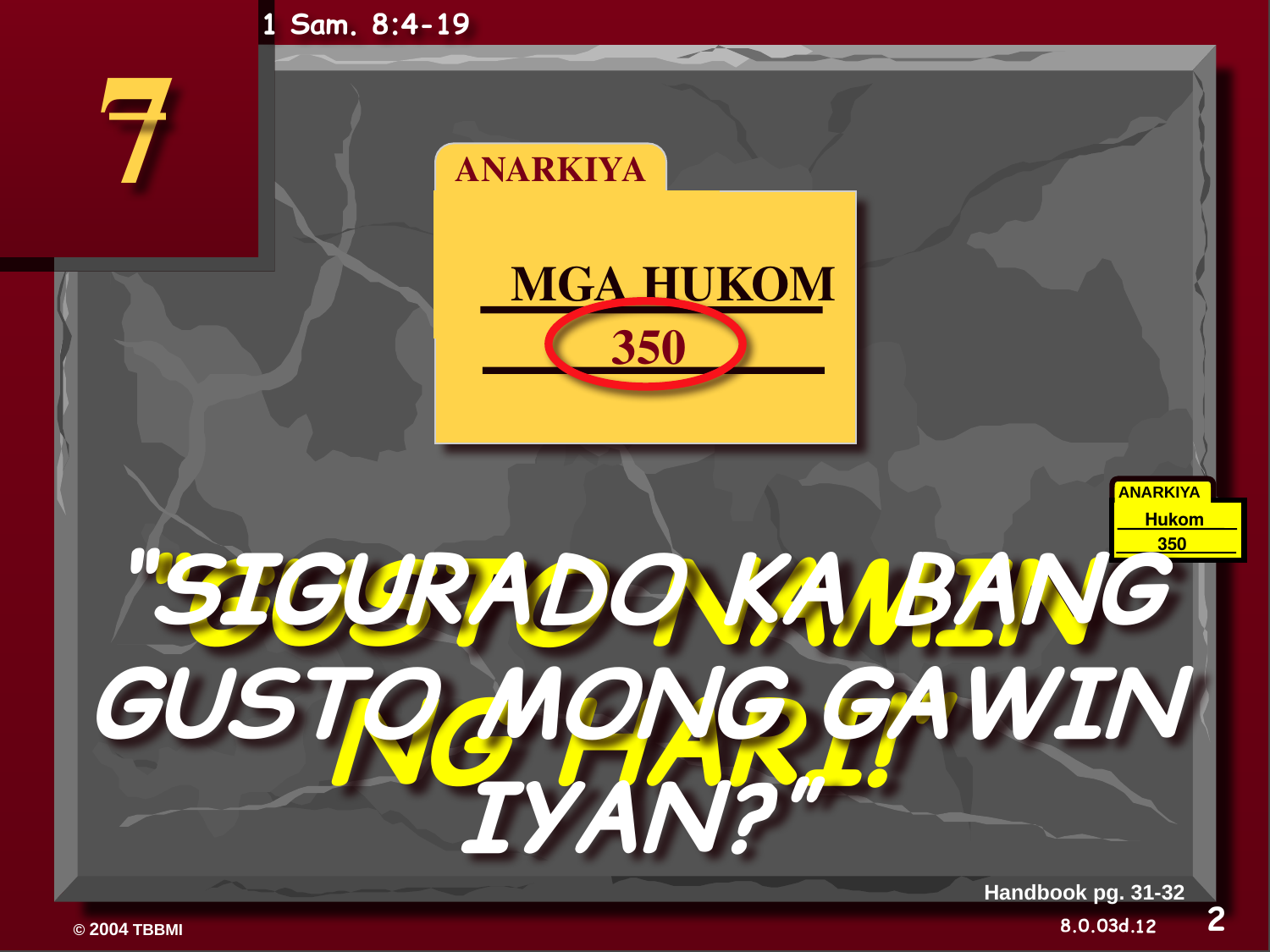

1 Sam. 8:4-19
“GUSTO NAMIN  NG HARI!”

7

“SIGURADO KA BANG GUSTO MONG GAWIN IYAN?”

ANARKIYA

MGA HUKOM

350

ANARKIYA

Hukom
350

350

Handbook pg. 31-32
2

12